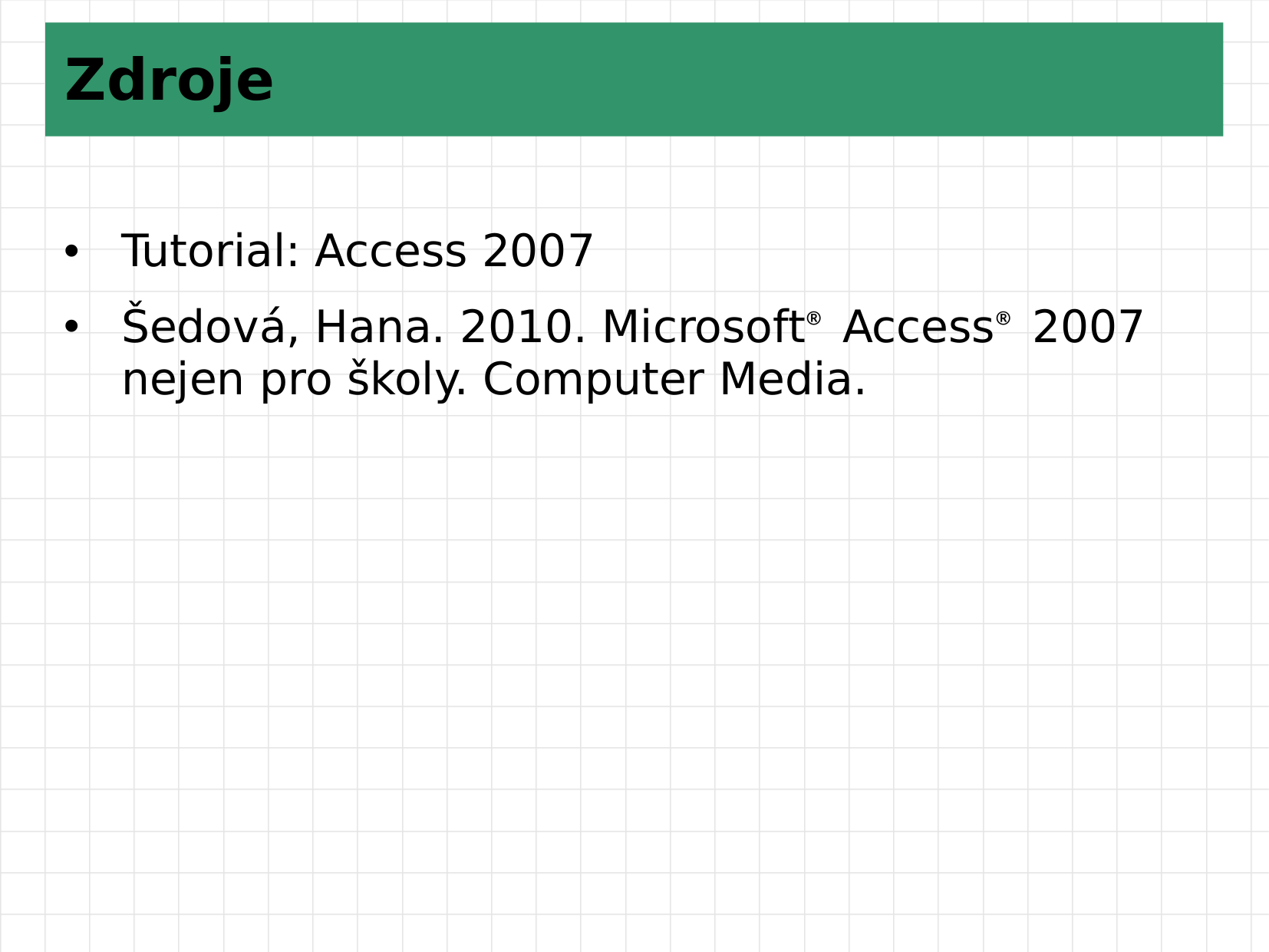

# Zdroje
Tutorial: Access 2007
Šedová, Hana. 2010. Microsoft® Access® 2007 nejen pro školy. Computer Media.